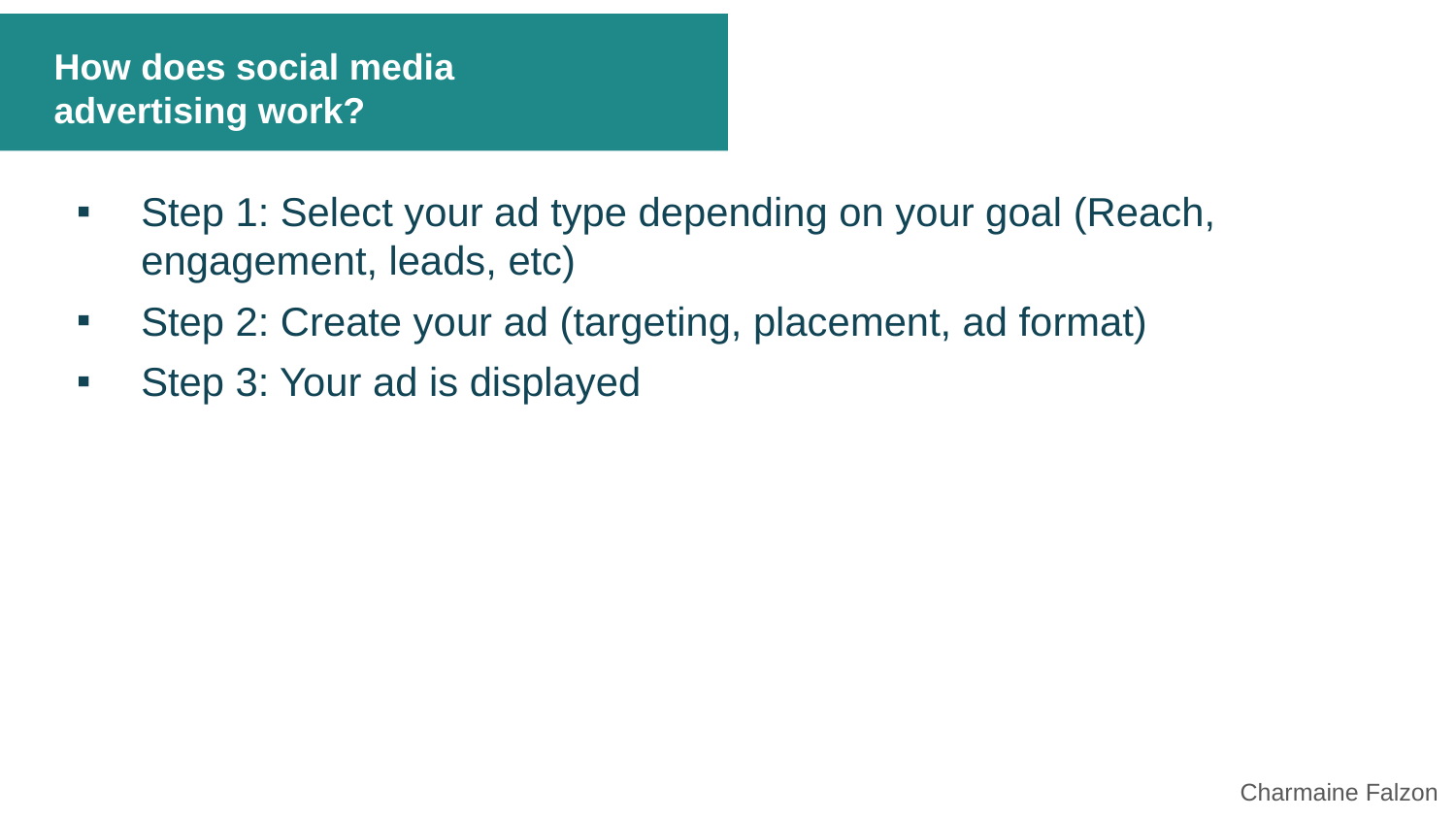

# How does social media advertising work?
Step 1: Select your ad type depending on your goal (Reach, engagement, leads, etc)
Step 2: Create your ad (targeting, placement, ad format)
Step 3: Your ad is displayed